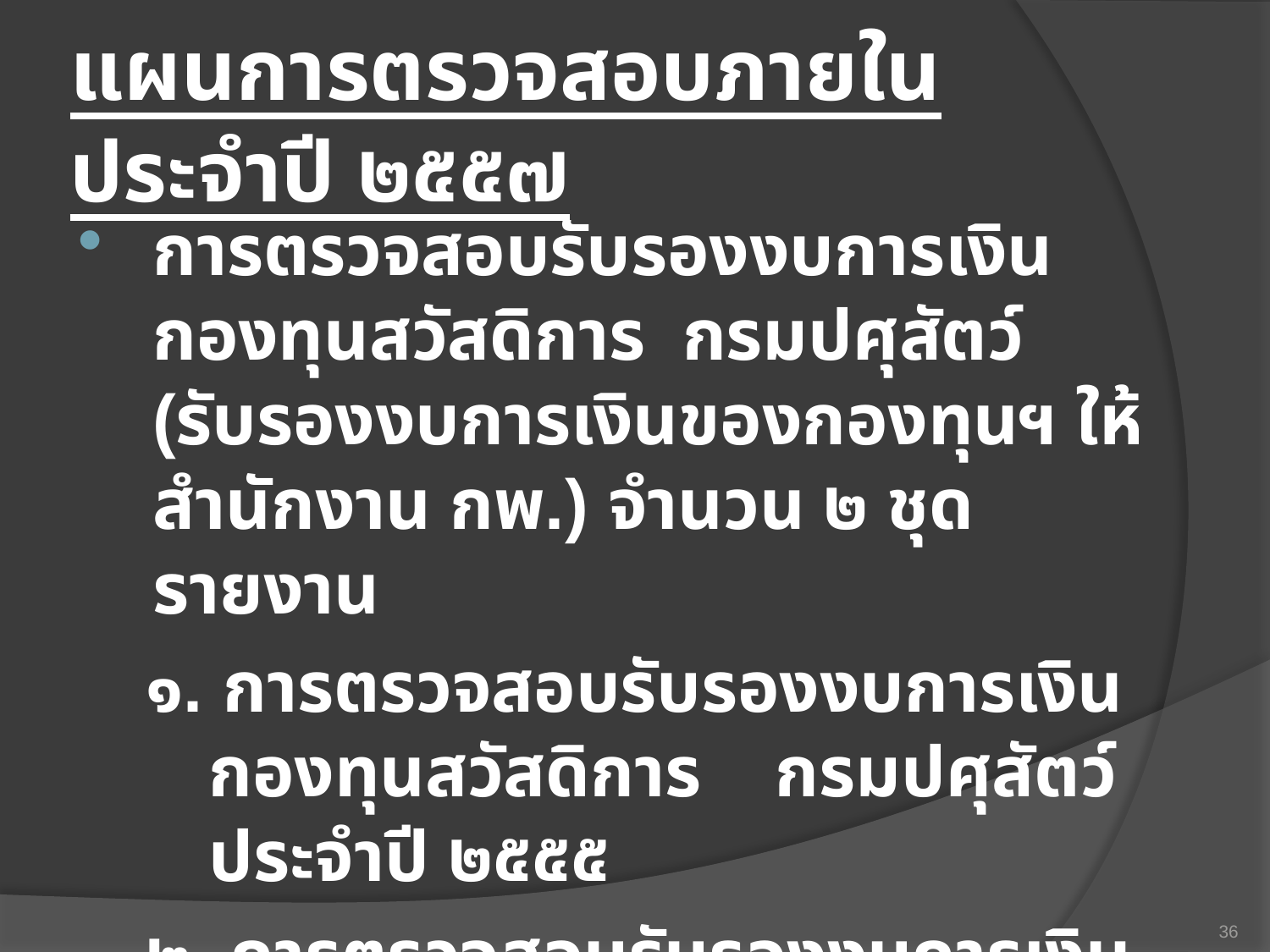

# แผนการตรวจสอบภายใน ประจำปี ๒๕๕๗
การตรวจสอบรับรองงบการเงิน กองทุนสวัสดิการ  กรมปศุสัตว์ (รับรองงบการเงินของกองทุนฯ ให้สำนักงาน กพ.) จำนวน ๒ ชุดรายงาน
๑. การตรวจสอบรับรองงบการเงิน กองทุนสวัสดิการ    กรมปศุสัตว์ ประจำปี ๒๕๕๕
๒. การตรวจสอบรับรองงบการเงิน กองทุนสวัสดิการ  กรมปศุสัตว์ ประจำปี ๒๕๕๖

36